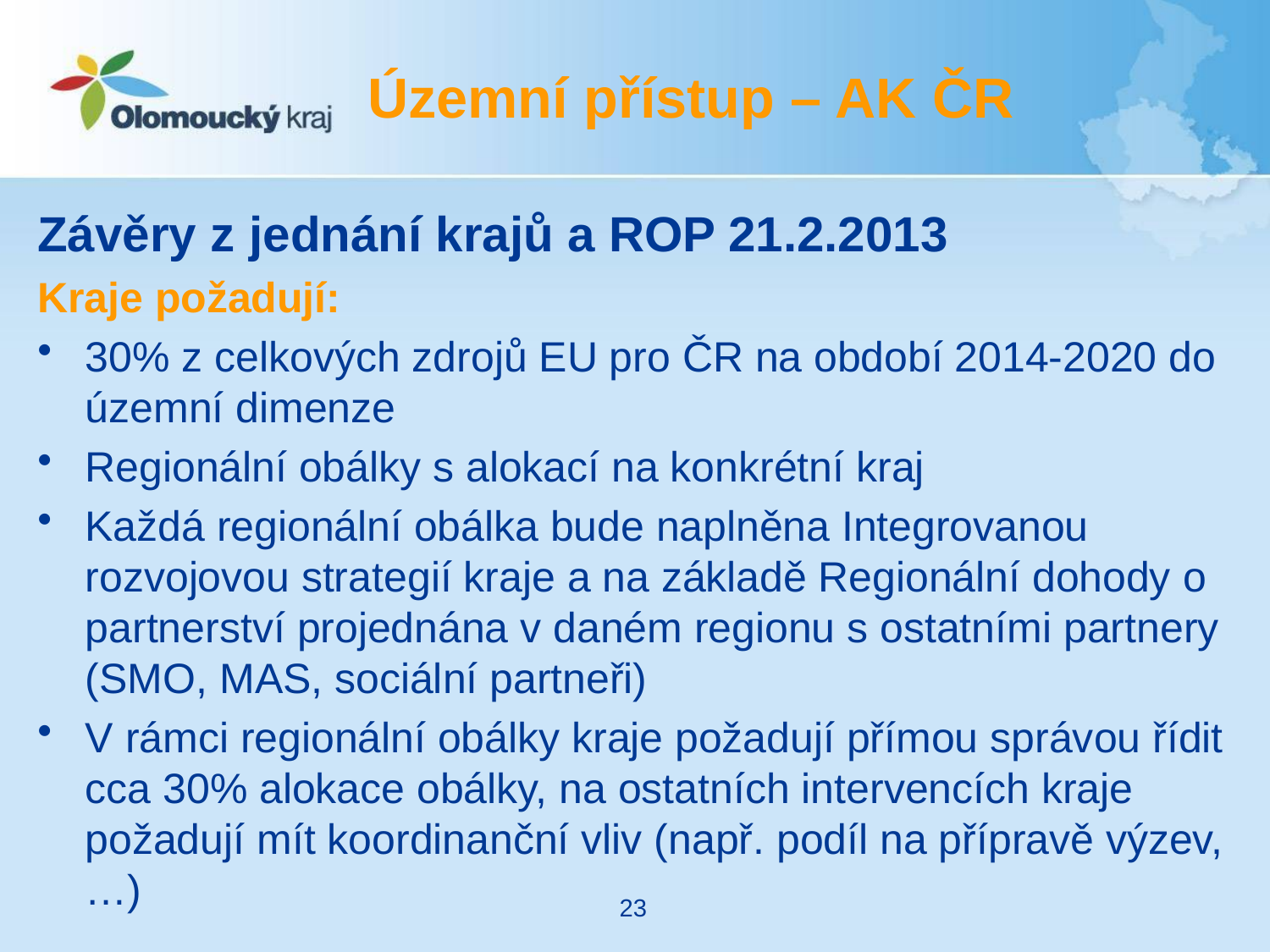

# Územní přístup – AK ČR
Závěry z jednání krajů a ROP 21.2.2013
Kraje požadují:
30% z celkových zdrojů EU pro ČR na období 2014-2020 do územní dimenze
Regionální obálky s alokací na konkrétní kraj
Každá regionální obálka bude naplněna Integrovanou rozvojovou strategií kraje a na základě Regionální dohody o partnerství projednána v daném regionu s ostatními partnery (SMO, MAS, sociální partneři)
V rámci regionální obálky kraje požadují přímou správou řídit cca 30% alokace obálky, na ostatních intervencích kraje požadují mít koordinanční vliv (např. podíl na přípravě výzev,…)
23